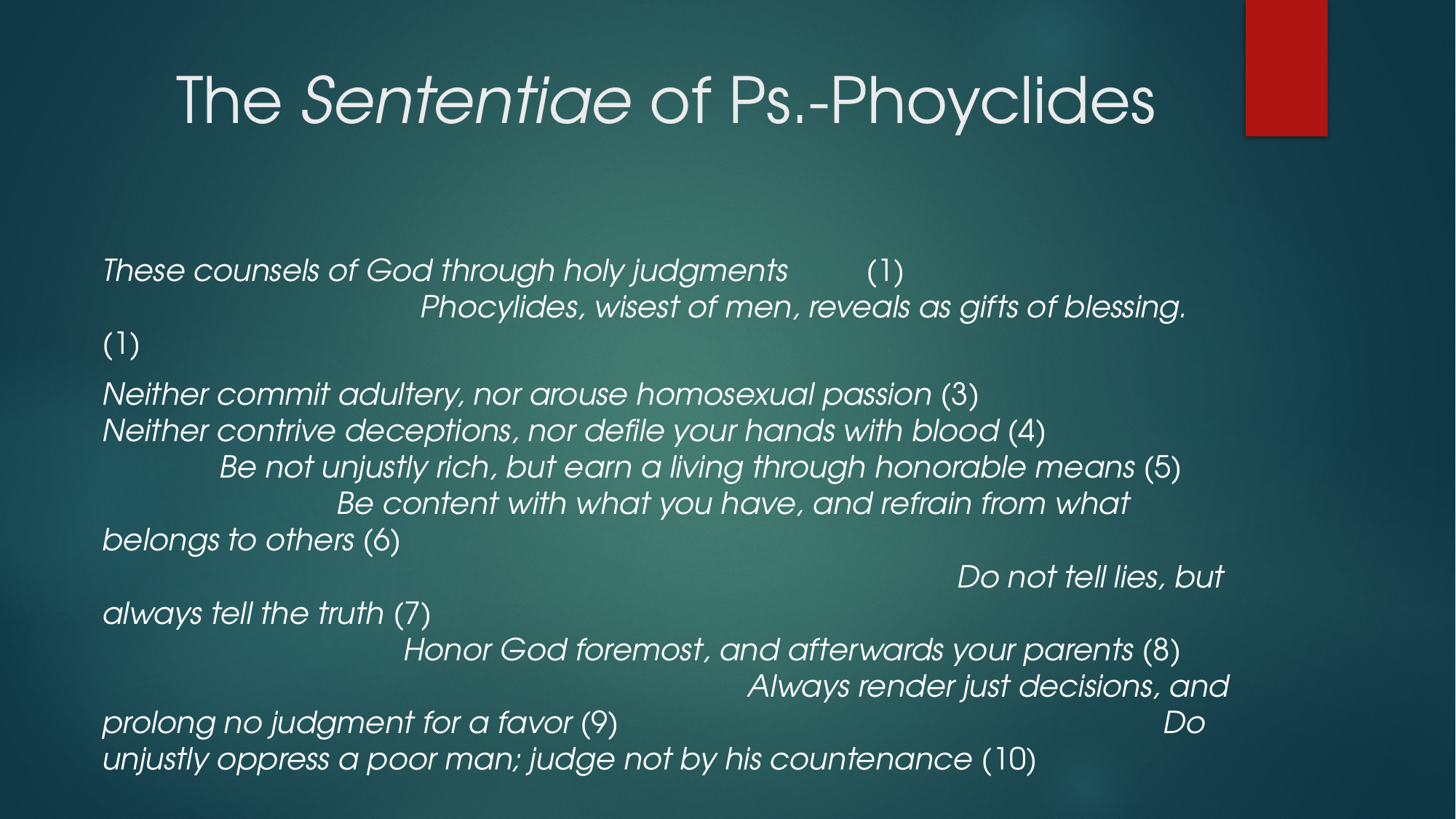

# The Sententiae of Ps.-Phoyclides
These counsels of God through holy judgments 	(1)				                         Phocylides, wisest of men, reveals as gifts of blessing.  (1)
Neither commit adultery, nor arouse homosexual passion (3)                   Neither contrive deceptions, nor defile your hands with blood (4)                                     Be not unjustly rich, but earn a living through honorable means (5)                                   Be content with what you have, and refrain from what belongs to others (6)			                                          						                                                  Do not tell lies, but always tell the truth (7)							                                          Honor God foremost, and afterwards your parents (8) 					                         Always render just decisions, and prolong no judgment for a favor (9)                                                                 Do unjustly oppress a poor man; judge not by his countenance (10)